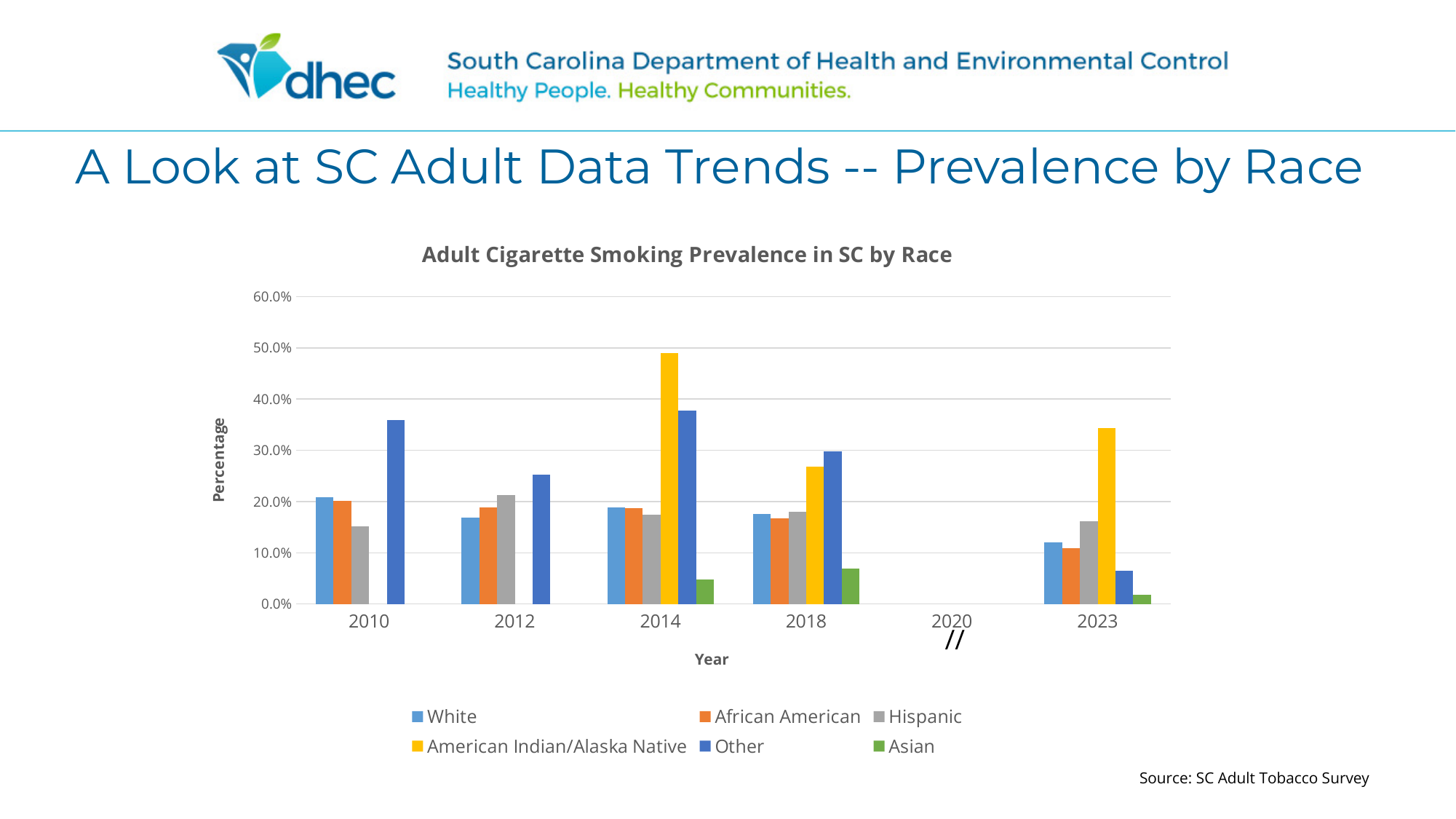

# A Look at SC Adult Data Trends -- Prevalence by Race

### Chart: Adult Cigarette Smoking Prevalence in SC by Race

| Category | White | African American | Hispanic | American Indian/Alaska Native | Other | Asian |
|---|---|---|---|---|---|---|
| 2010 | 0.209 | 0.201 | 0.151 | None | 0.359 | None |
| 2012 | 0.168 | 0.189 | 0.212 | None | 0.253 | None |
| 2014 | 0.188 | 0.187 | 0.174 | 0.489 | 0.37799999999999995 | 0.048 |
| 2018 | 0.175 | 0.167 | 0.18 | 0.268 | 0.298 | 0.069 |
| 2020 | None | None | None | None | None | None |
| 2023 | 0.12 | 0.109 | 0.162 | 0.343 | 0.065 | 0.018 |
//
Source: SC Adult Tobacco Survey